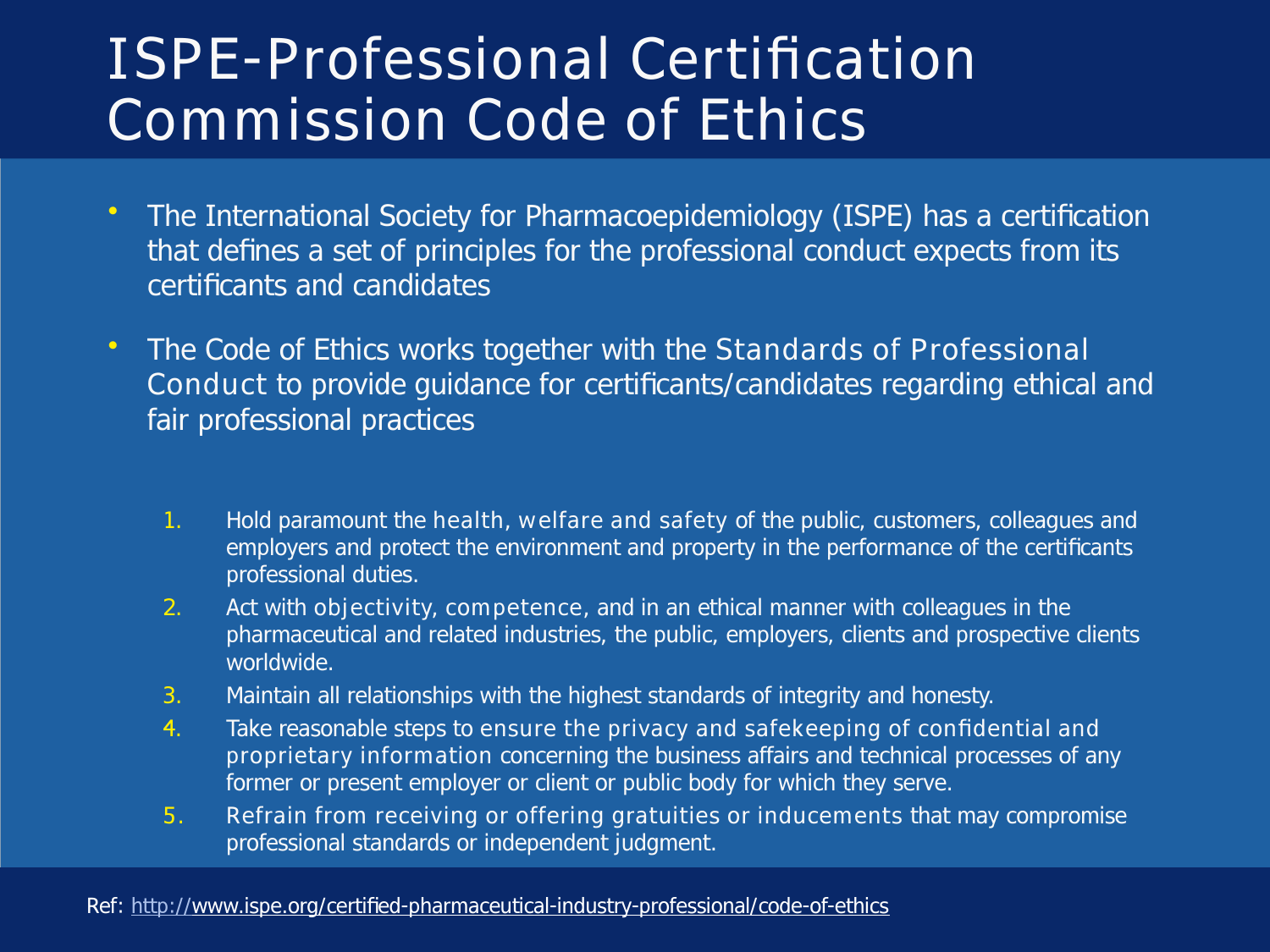

# ISPE-Professional Certification Commission Code of Ethics
The International Society for Pharmacoepidemiology (ISPE) has a certification that defines a set of principles for the professional conduct expects from its certificants and candidates
The Code of Ethics works together with the Standards of Professional Conduct to provide guidance for certificants/candidates regarding ethical and fair professional practices

Hold paramount the health, welfare and safety of the public, customers, colleagues and employers and protect the environment and property in the performance of the certificants professional duties.
Act with objectivity, competence, and in an ethical manner with colleagues in the pharmaceutical and related industries, the public, employers, clients and prospective clients worldwide.
Maintain all relationships with the highest standards of integrity and honesty.
Take reasonable steps to ensure the privacy and safekeeping of confidential and proprietary information concerning the business affairs and technical processes of any former or present employer or client or public body for which they serve.
Refrain from receiving or offering gratuities or inducements that may compromise professional standards or independent judgment.

Ref: http://www.ispe.org/certified-pharmaceutical-industry-professional/code-of-ethics